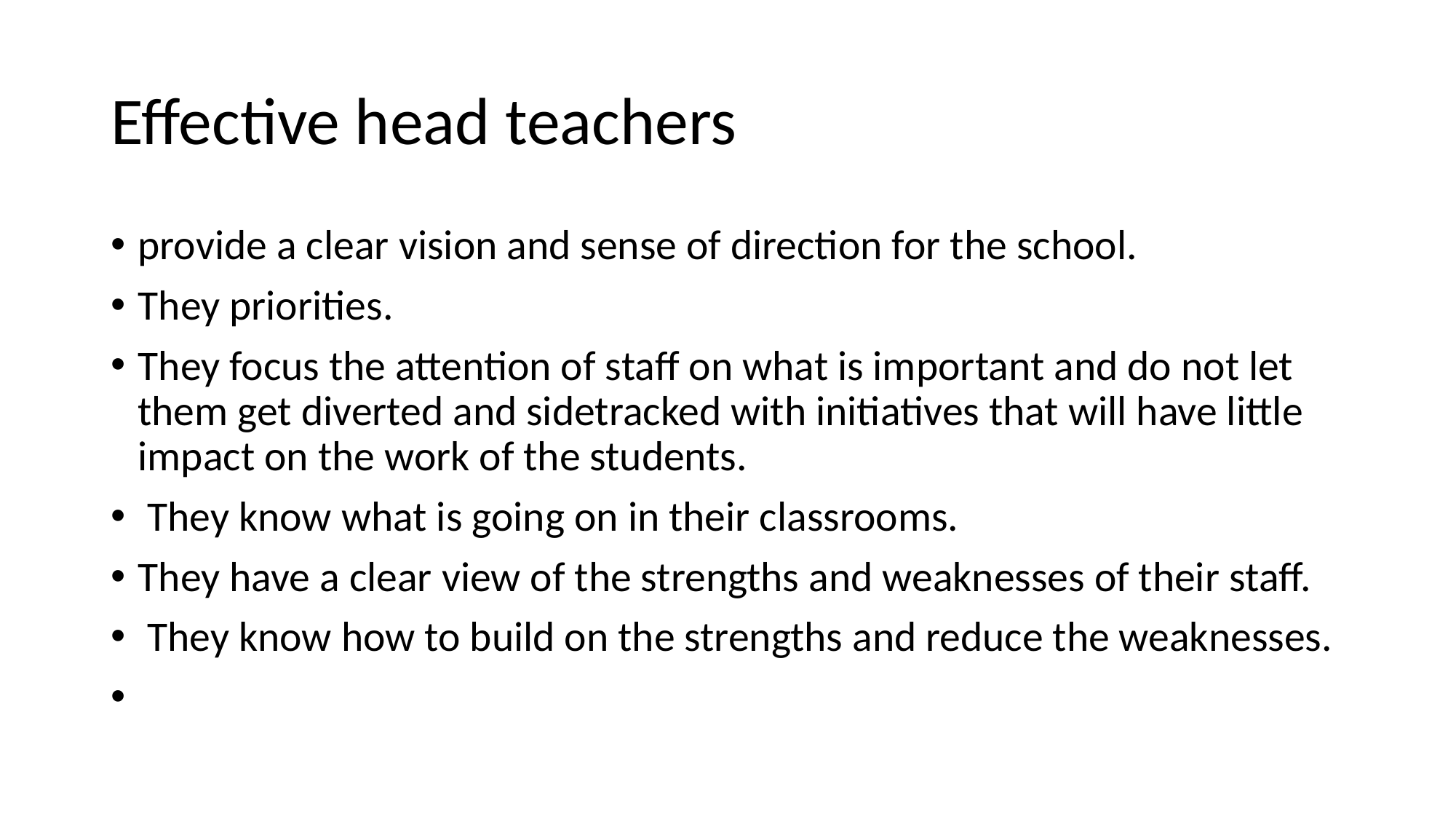

# Effective head teachers
provide a clear vision and sense of direction for the school.
They priorities.
They focus the attention of staff on what is important and do not let them get diverted and sidetracked with initiatives that will have little impact on the work of the students.
 They know what is going on in their classrooms.
They have a clear view of the strengths and weaknesses of their staff.
 They know how to build on the strengths and reduce the weaknesses.